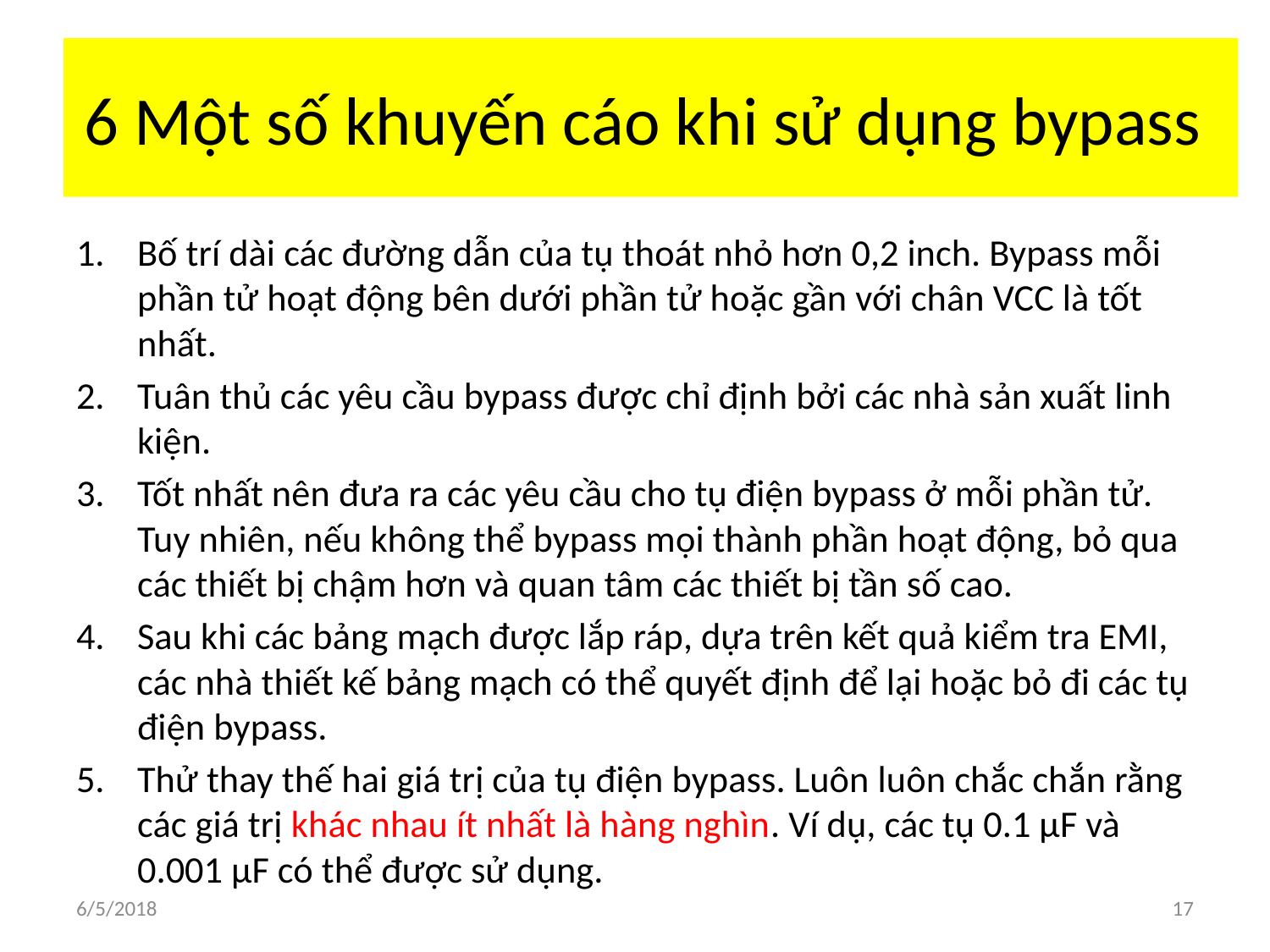

# 6 Một số khuyến cáo khi sử dụng bypass
Bố trí dài các đường dẫn của tụ thoát nhỏ hơn 0,2 inch. Bypass mỗi phần tử hoạt động bên dưới phần tử hoặc gần với chân VCC là tốt  nhất.
Tuân thủ các yêu cầu bypass được chỉ định bởi các nhà sản xuất linh kiện.
Tốt nhất nên đưa ra các yêu cầu cho tụ điện bypass ở mỗi phần tử. Tuy nhiên, nếu không thể bypass mọi thành phần hoạt động, bỏ qua các thiết bị chậm hơn và quan tâm các thiết bị tần số cao.
Sau khi các bảng mạch được lắp ráp, dựa trên kết quả kiểm tra EMI, các nhà thiết kế bảng mạch có thể quyết định để lại hoặc bỏ đi các tụ điện bypass.
Thử thay thế hai giá trị của tụ điện bypass. Luôn luôn chắc chắn rằng các giá trị khác nhau ít nhất là hàng nghìn. Ví dụ, các tụ 0.1 µF và 0.001 µF có thể được sử dụng.
6/5/2018
17